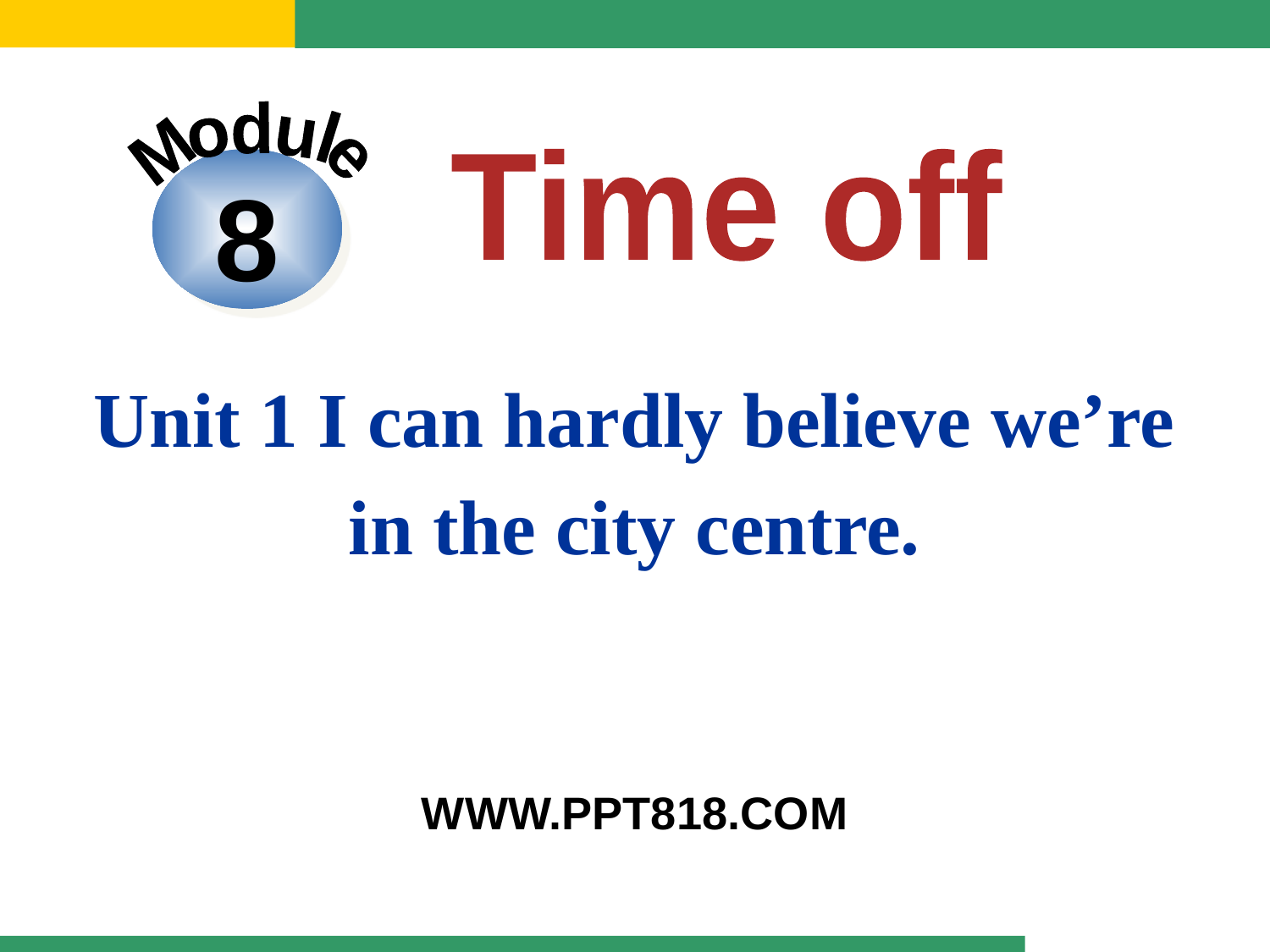

Module
Time off

8
Unit 1 I can hardly believe we’re in the city centre.
WWW.PPT818.COM